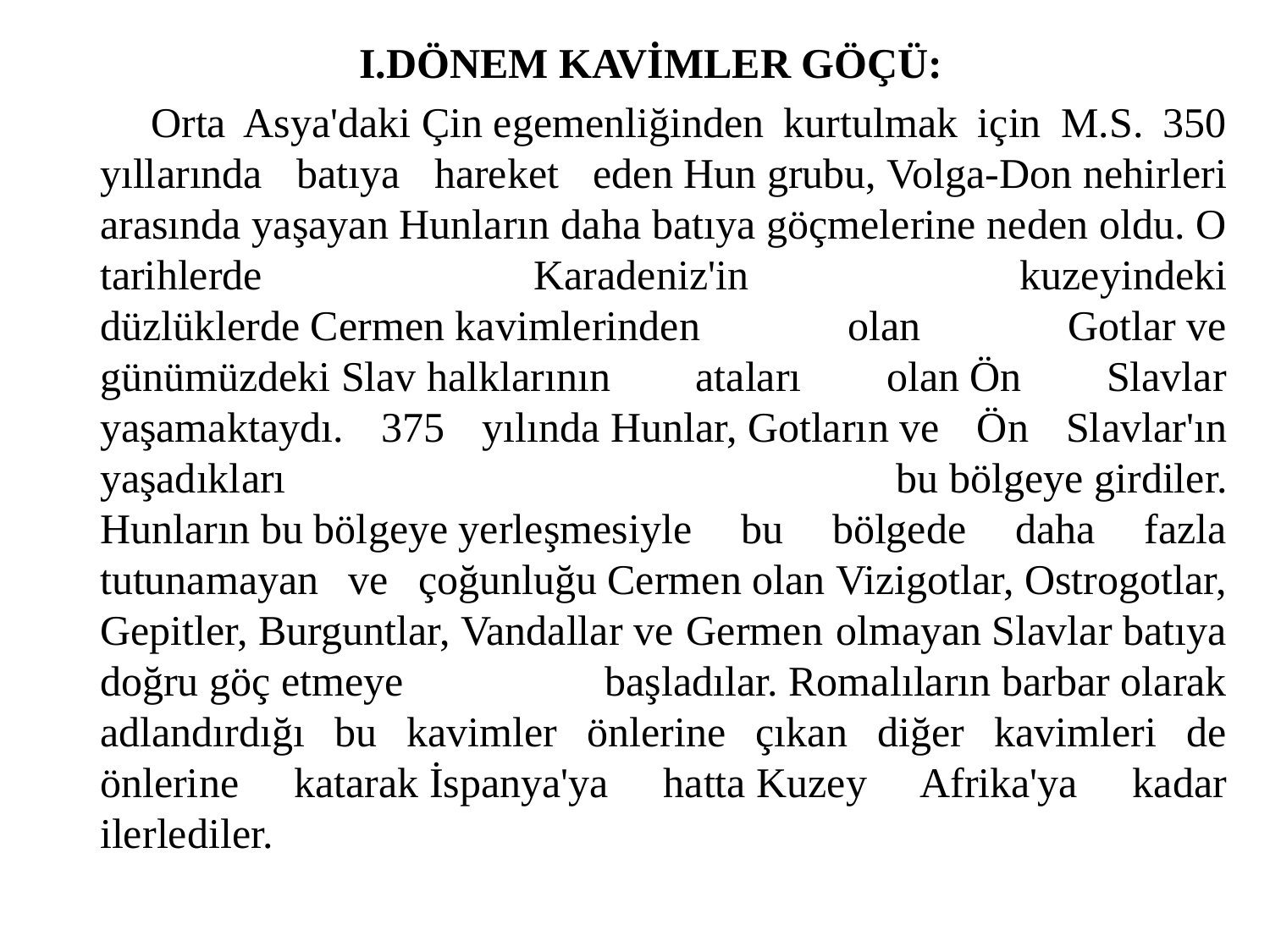

I.DÖNEM KAVİMLER GÖÇÜ:
     Orta Asya'daki Çin egemenliğinden kurtulmak için M.S. 350 yıllarında batıya hareket eden Hun grubu, Volga-Don nehirleri arasında yaşayan Hunların daha batıya göçmelerine neden oldu. O tarihlerde Karadeniz'in kuzeyindeki düzlüklerde Cermen kavimlerinden olan Gotlar ve günümüzdeki Slav halklarının ataları olan Ön Slavlar yaşamaktaydı. 375 yılında Hunlar, Gotların ve Ön Slavlar'ın yaşadıkları bu bölgeye girdiler. Hunların bu bölgeye yerleşmesiyle bu bölgede daha fazla tutunamayan ve çoğunluğu Cermen olan Vizigotlar, Ostrogotlar, Gepitler, Burguntlar, Vandallar ve Germen olmayan Slavlar batıya doğru göç etmeye başladılar. Romalıların barbar olarak adlandırdığı bu kavimler önlerine çıkan diğer kavimleri de önlerine katarak İspanya'ya hatta Kuzey Afrika'ya kadar ilerlediler.